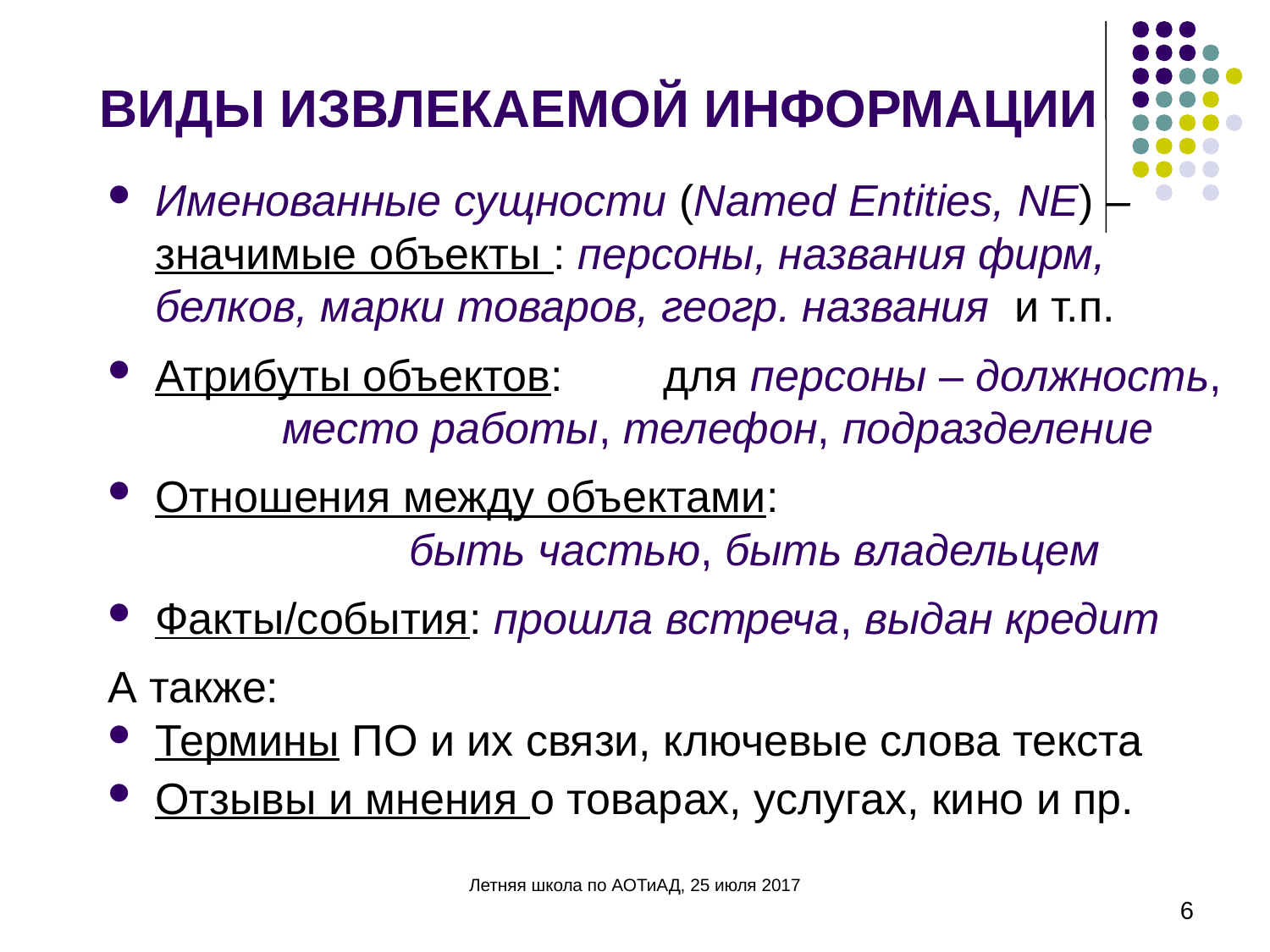

# ВИДЫ ИЗВЛЕКАЕМОЙ ИНФОРМАЦИИ
Именованные сущности (Named Entities, NE) – значимые объекты : персоны, названия фирм, 	белков, марки товаров, геогр. названия  и т.п.
Атрибуты объектов:   	для персоны – должность, 	место работы, телефон, подразделение
Отношения между объектами:
		быть частью, быть владельцем
Факты/события: прошла встреча, выдан кредит
А также:
Термины ПО и их связи, ключевые слова текста
Отзывы и мнения о товарах, услугах, кино и пр.

Летняя школа по АОТиАД, 25 июля 2017
6